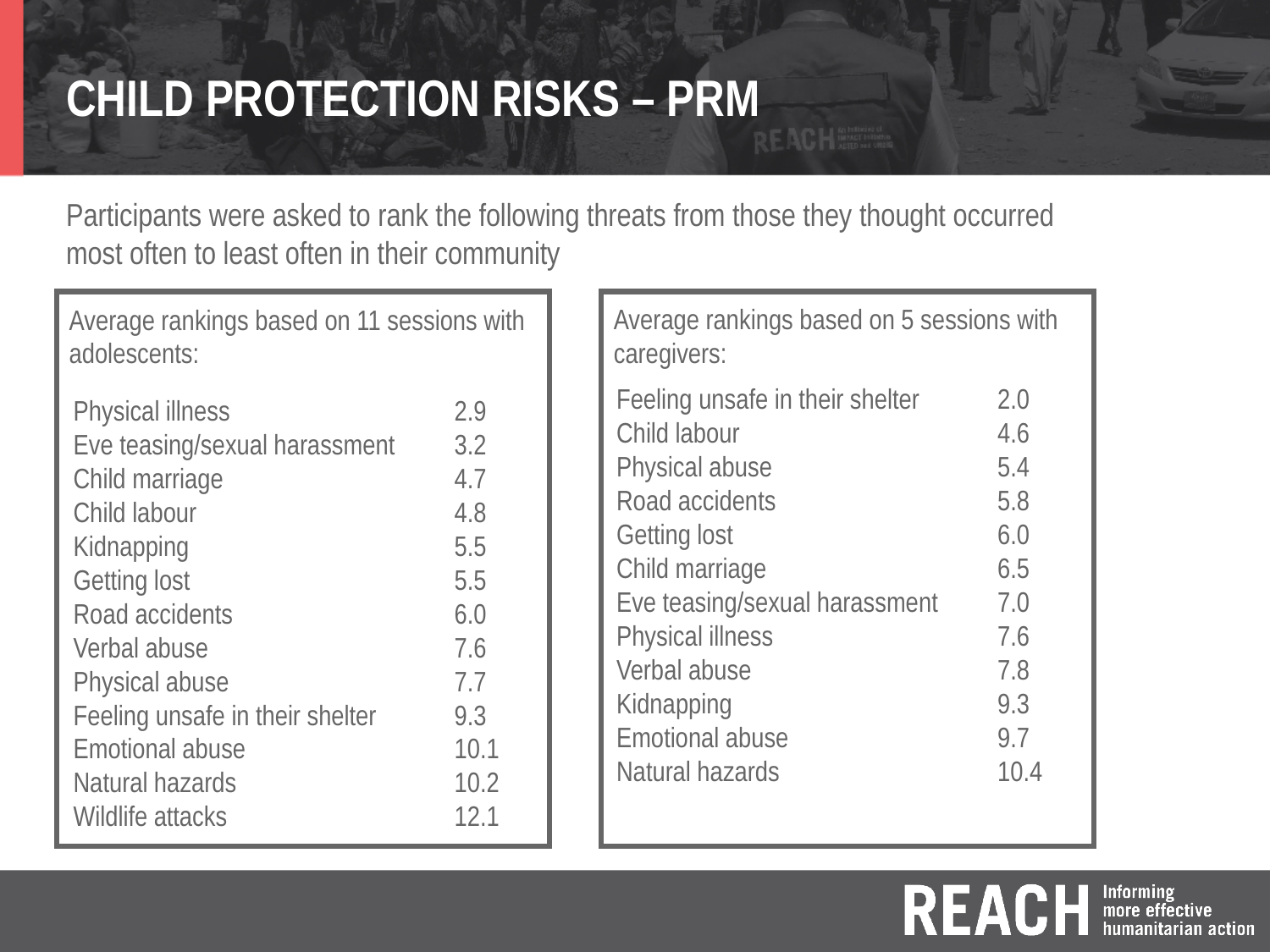

# CHILD PROTECTION RISKS – PRM
Participants were asked to rank the following threats from those they thought occurred most often to least often in their community

Average rankings based on 5 sessions with caregivers:
Average rankings based on 11 sessions with adolescents:
Feeling unsafe in their shelter	2.0
Child labour			4.6
Physical abuse		5.4
Road accidents		5.8
Getting lost			6.0
Child marriage		6.5
Eve teasing/sexual harassment 	7.0
Physical illness		7.6
Verbal abuse		7.8
Kidnapping			9.3
Emotional abuse		9.7
Natural hazards		10.4

Physical illness		2.9
Eve teasing/sexual harassment  	3.2
Child marriage		4.7
Child labour			4.8
Kidnapping			5.5
Getting lost			5.5
Road accidents		6.0
Verbal abuse		7.6
Physical abuse		7.7
Feeling unsafe in their shelter	9.3
Emotional abuse		10.1
Natural hazards		10.2
Wildlife attacks		12.1